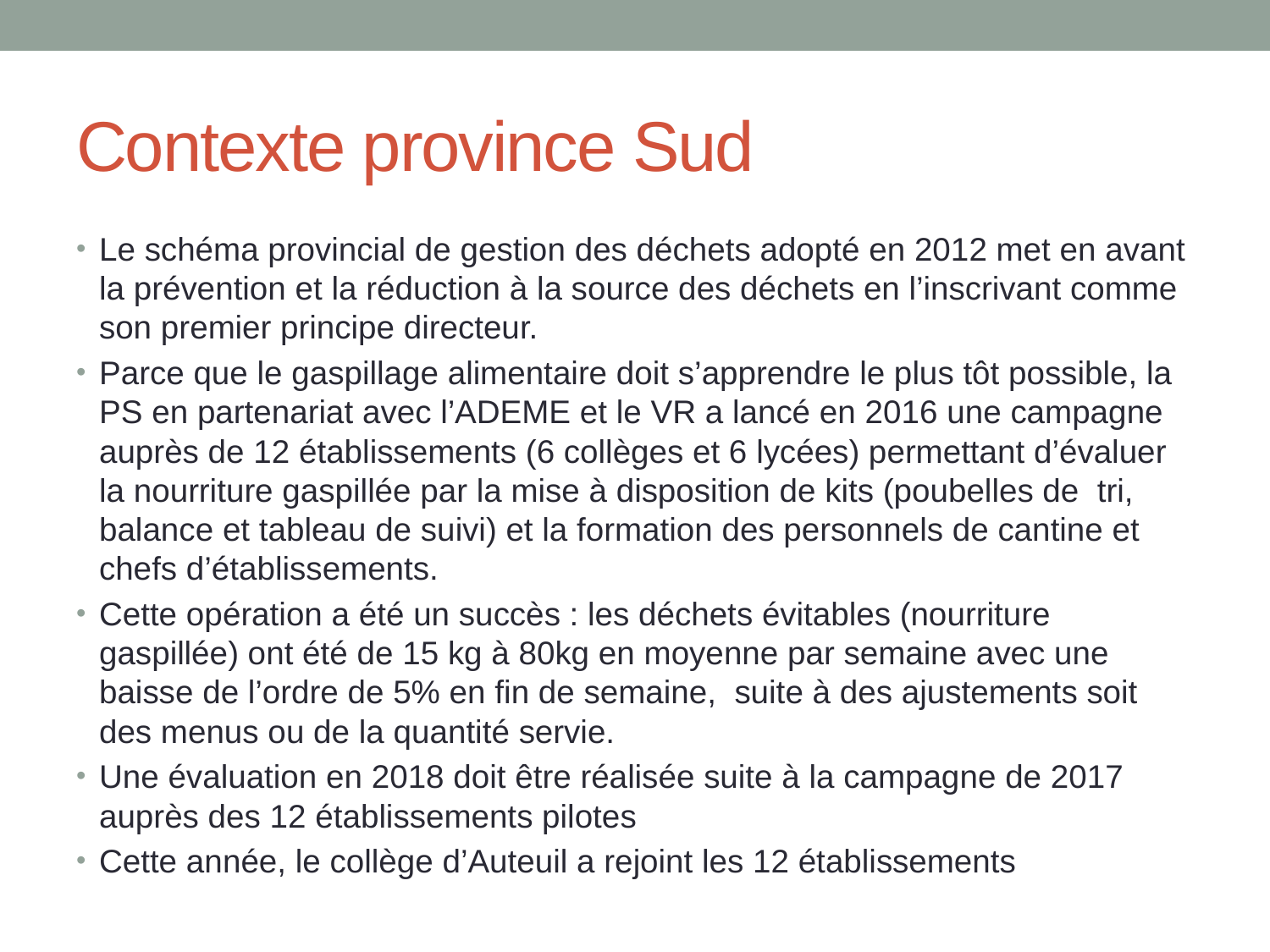

# Contexte province Sud
Le schéma provincial de gestion des déchets adopté en 2012 met en avant la prévention et la réduction à la source des déchets en l’inscrivant comme son premier principe directeur.
Parce que le gaspillage alimentaire doit s’apprendre le plus tôt possible, la PS en partenariat avec l’ADEME et le VR a lancé en 2016 une campagne auprès de 12 établissements (6 collèges et 6 lycées) permettant d’évaluer la nourriture gaspillée par la mise à disposition de kits (poubelles de  tri, balance et tableau de suivi) et la formation des personnels de cantine et chefs d’établissements.
Cette opération a été un succès : les déchets évitables (nourriture gaspillée) ont été de 15 kg à 80kg en moyenne par semaine avec une baisse de l’ordre de 5% en fin de semaine,  suite à des ajustements soit des menus ou de la quantité servie.
Une évaluation en 2018 doit être réalisée suite à la campagne de 2017 auprès des 12 établissements pilotes
Cette année, le collège d’Auteuil a rejoint les 12 établissements